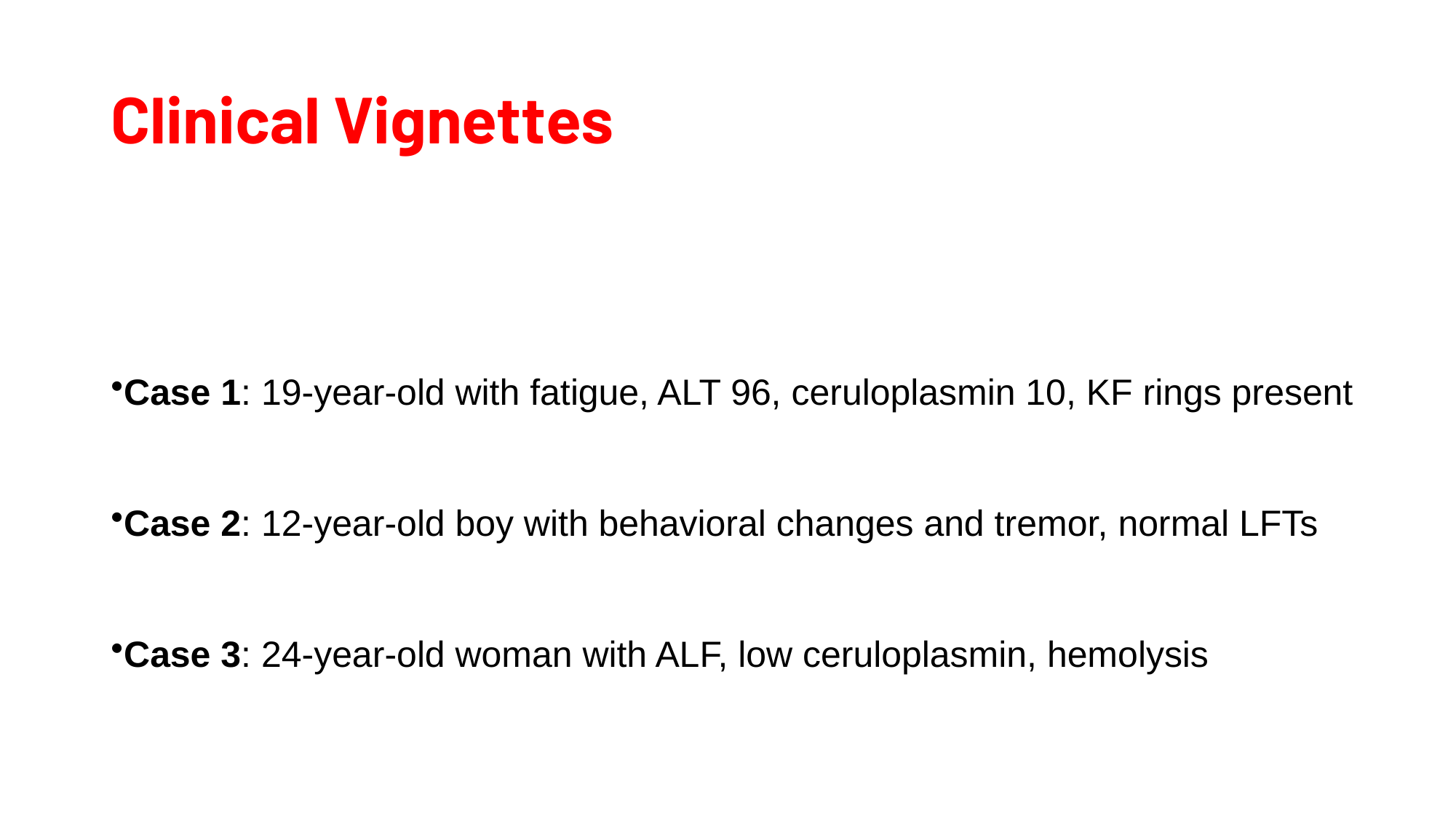

# Clinical Vignettes
Case 1: 19-year-old with fatigue, ALT 96, ceruloplasmin 10, KF rings present
Case 2: 12-year-old boy with behavioral changes and tremor, normal LFTs
Case 3: 24-year-old woman with ALF, low ceruloplasmin, hemolysis